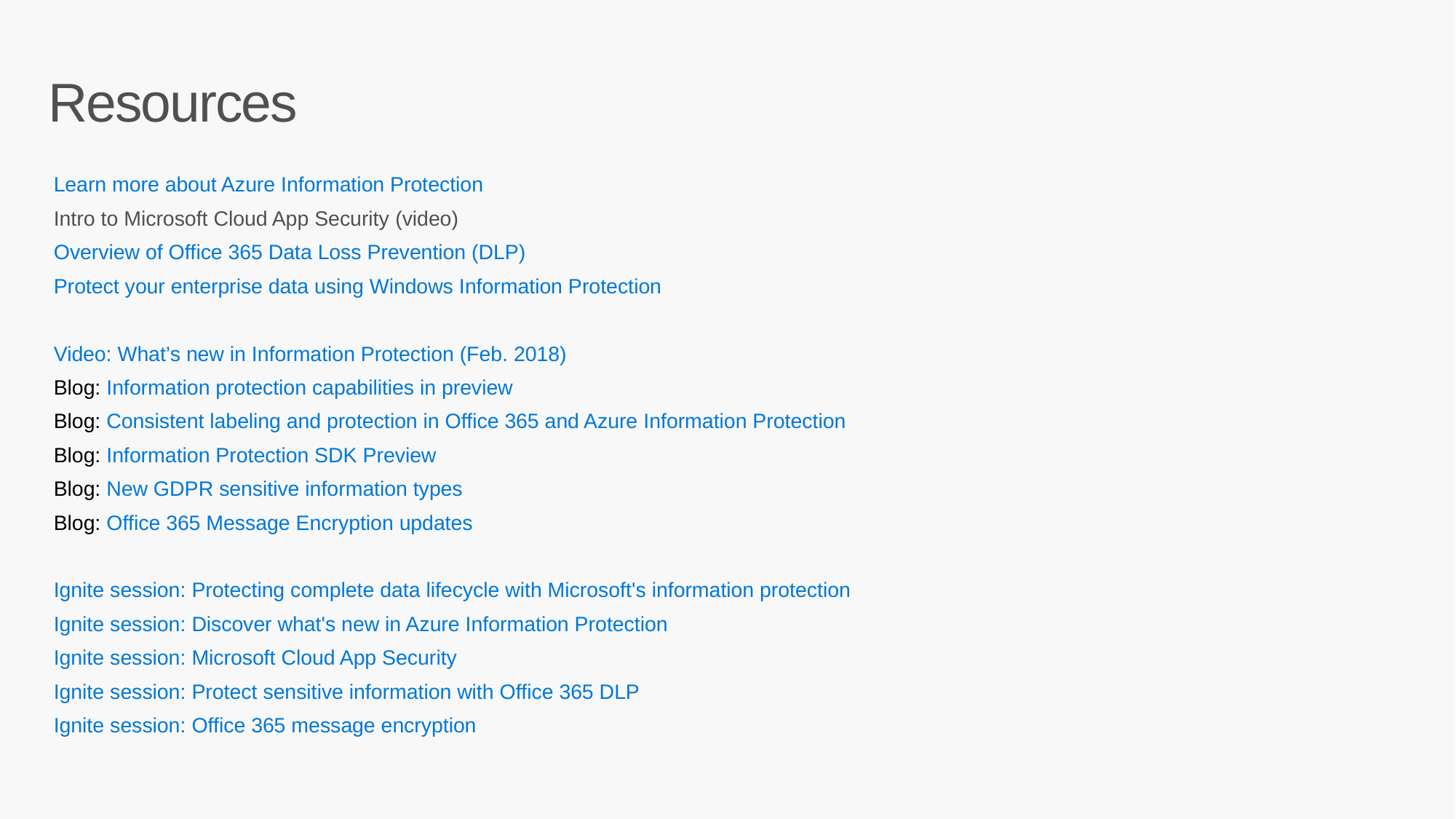

Resources
Learn more about Azure Information Protection
Intro to Microsoft Cloud App Security (video)
Overview of Office 365 Data Loss Prevention (DLP)
Protect your enterprise data using Windows Information Protection

Video: What’s new in Information Protection (Feb. 2018)
Blog: Information protection capabilities in preview
Blog: Consistent labeling and protection in Office 365 and Azure Information Protection
Blog: Information Protection SDK Preview
Blog: New GDPR sensitive information types
Blog: Office 365 Message Encryption updates

Ignite session: Protecting complete data lifecycle with Microsoft's information protection
Ignite session: Discover what's new in Azure Information Protection
Ignite session: Microsoft Cloud App Security
Ignite session: Protect sensitive information with Office 365 DLP
Ignite session: Office 365 message encryption